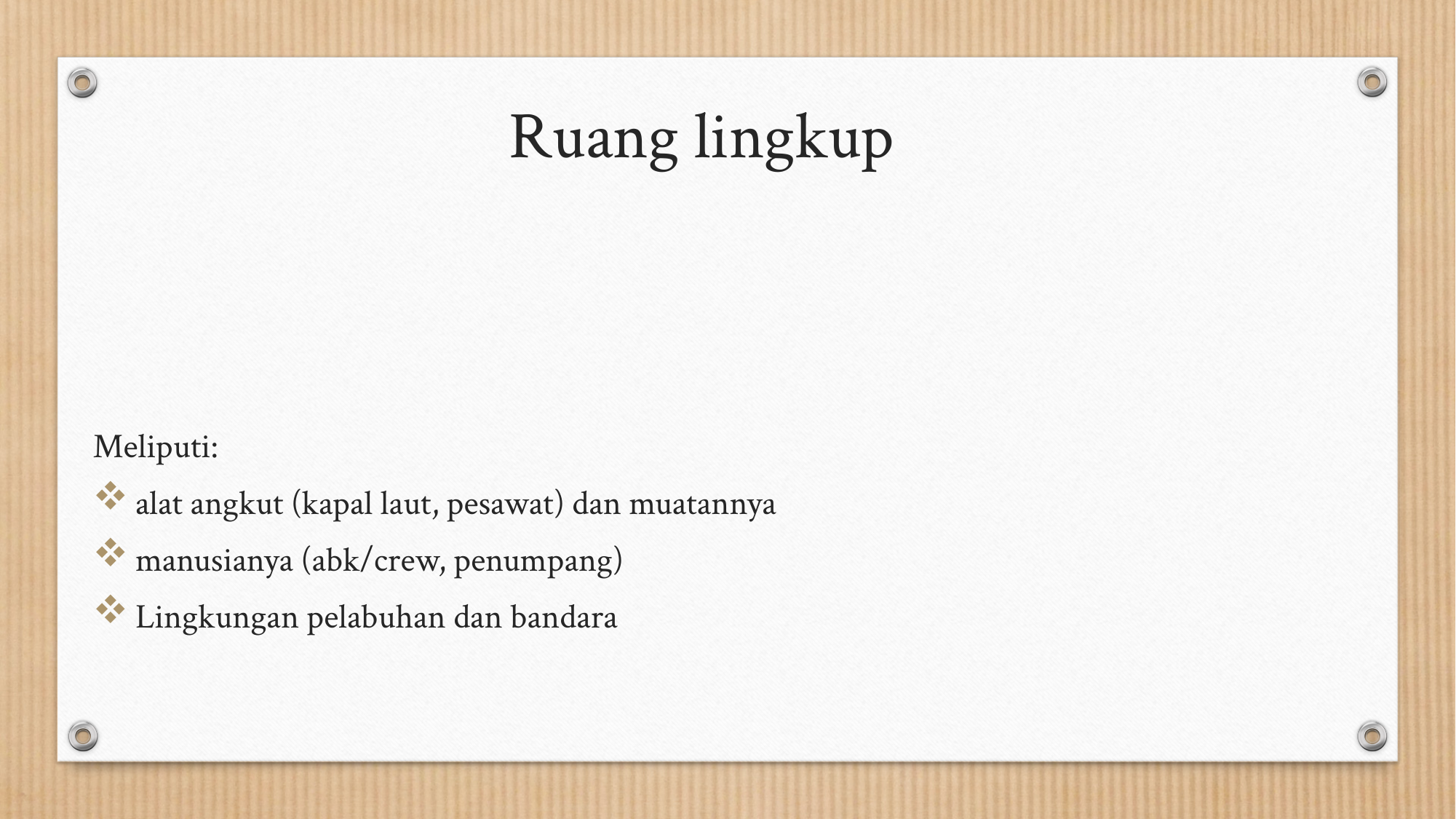

# Ruang lingkup

Meliputi:
 alat angkut (kapal laut, pesawat) dan muatannya
 manusianya (abk/crew, penumpang)
 Lingkungan pelabuhan dan bandara